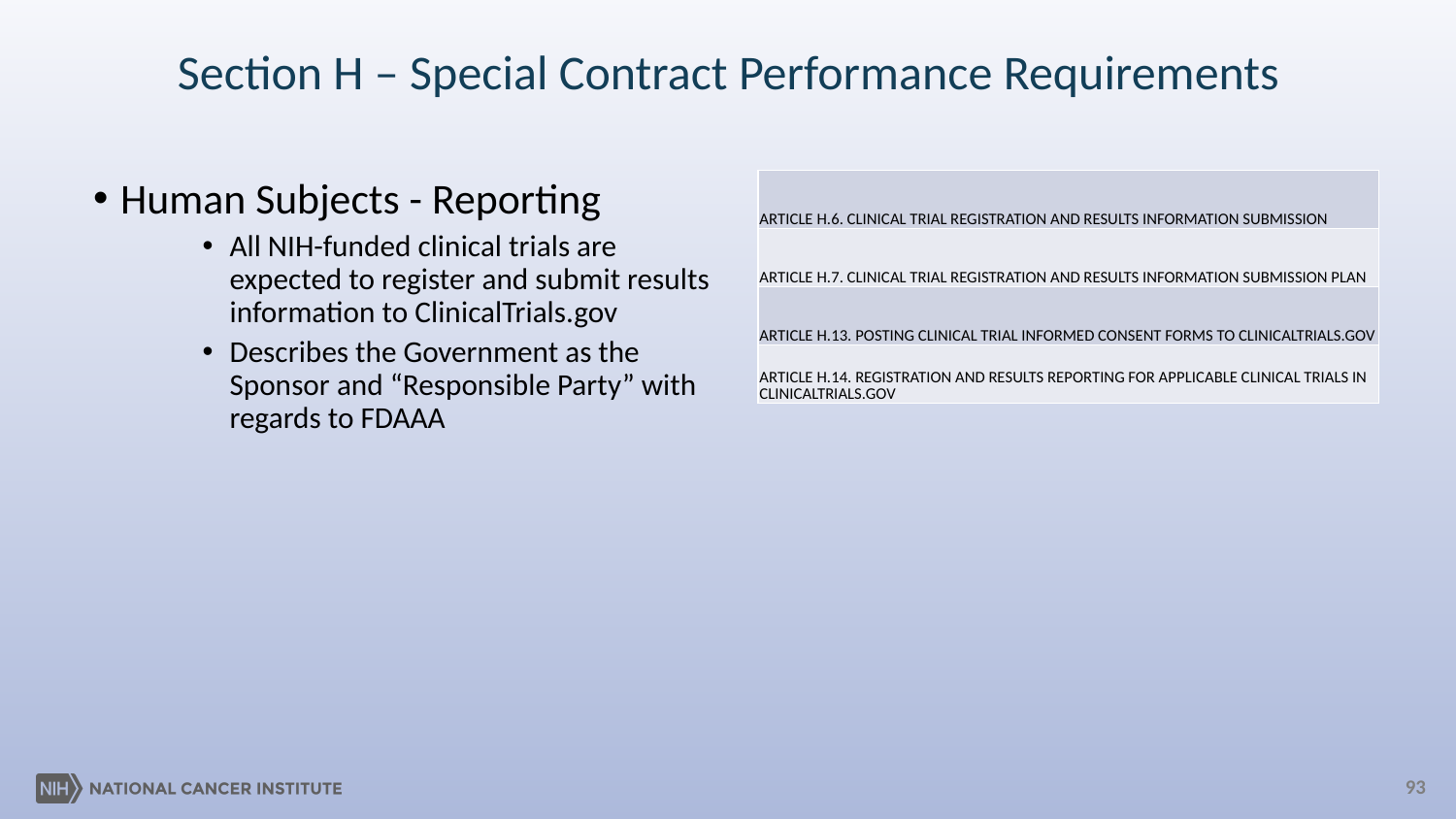

# Section H – Special Contract Performance Requirements
| ARTICLE H.6. CLINICAL TRIAL REGISTRATION AND RESULTS INFORMATION SUBMISSION |
| --- |
| ARTICLE H.7. CLINICAL TRIAL REGISTRATION AND RESULTS INFORMATION SUBMISSION PLAN |
| ARTICLE H.13. POSTING CLINICAL TRIAL INFORMED CONSENT FORMS TO CLINICALTRIALS.GOV |
| ARTICLE H.14. REGISTRATION AND RESULTS REPORTING FOR APPLICABLE CLINICAL TRIALS IN CLINICALTRIALS.GOV |
Human Subjects - Reporting
All NIH-funded clinical trials are expected to register and submit results information to ClinicalTrials.gov
Describes the Government as the Sponsor and “Responsible Party” with regards to FDAAA